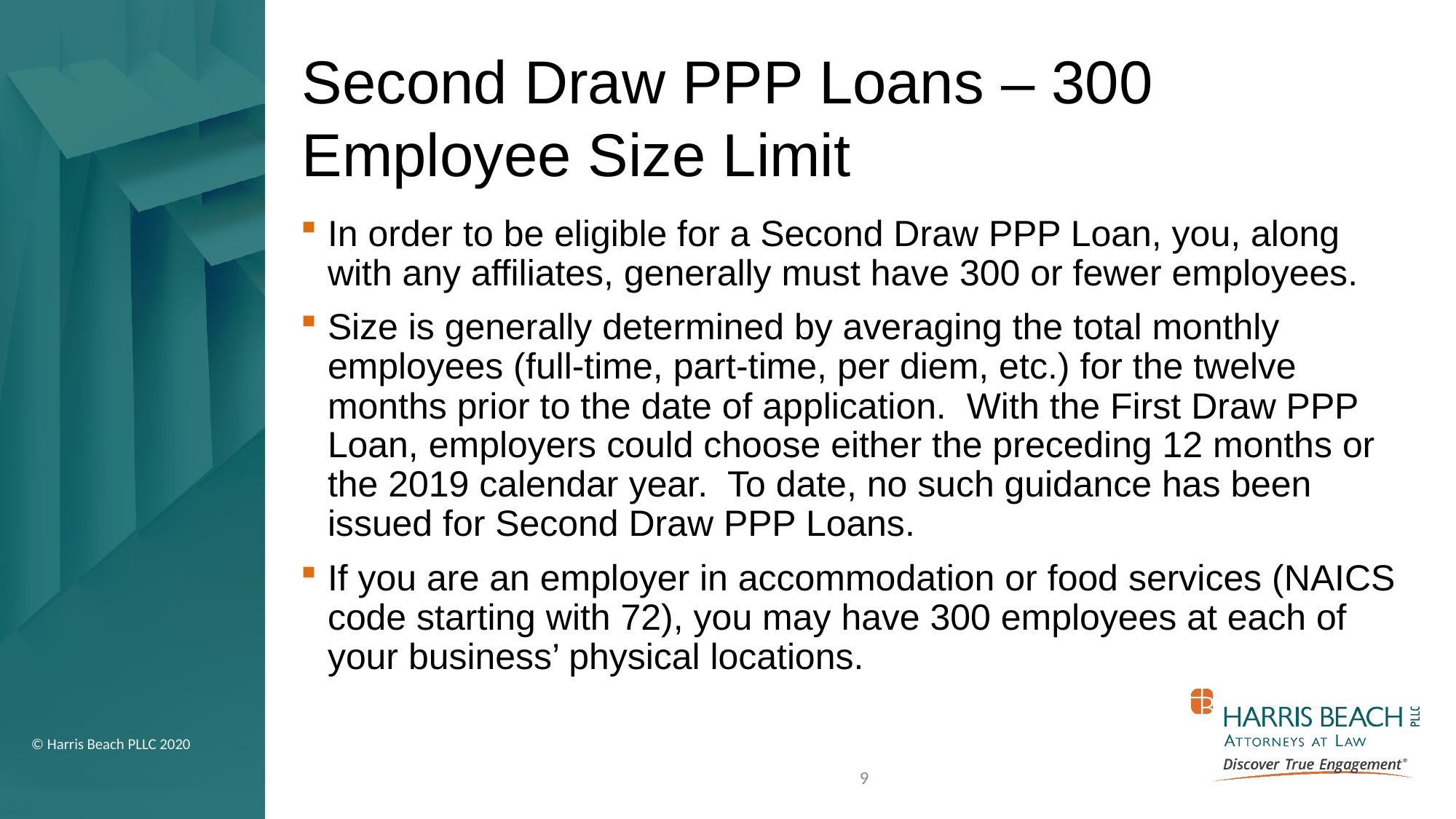

# Second Draw PPP Loans – 300 Employee Size Limit
In order to be eligible for a Second Draw PPP Loan, you, along with any affiliates, generally must have 300 or fewer employees.
Size is generally determined by averaging the total monthly employees (full-time, part-time, per diem, etc.) for the twelve months prior to the date of application.  With the First Draw PPP Loan, employers could choose either the preceding 12 months or the 2019 calendar year.  To date, no such guidance has been issued for Second Draw PPP Loans.
If you are an employer in accommodation or food services (NAICS code starting with 72), you may have 300 employees at each of your business’ physical locations.
9